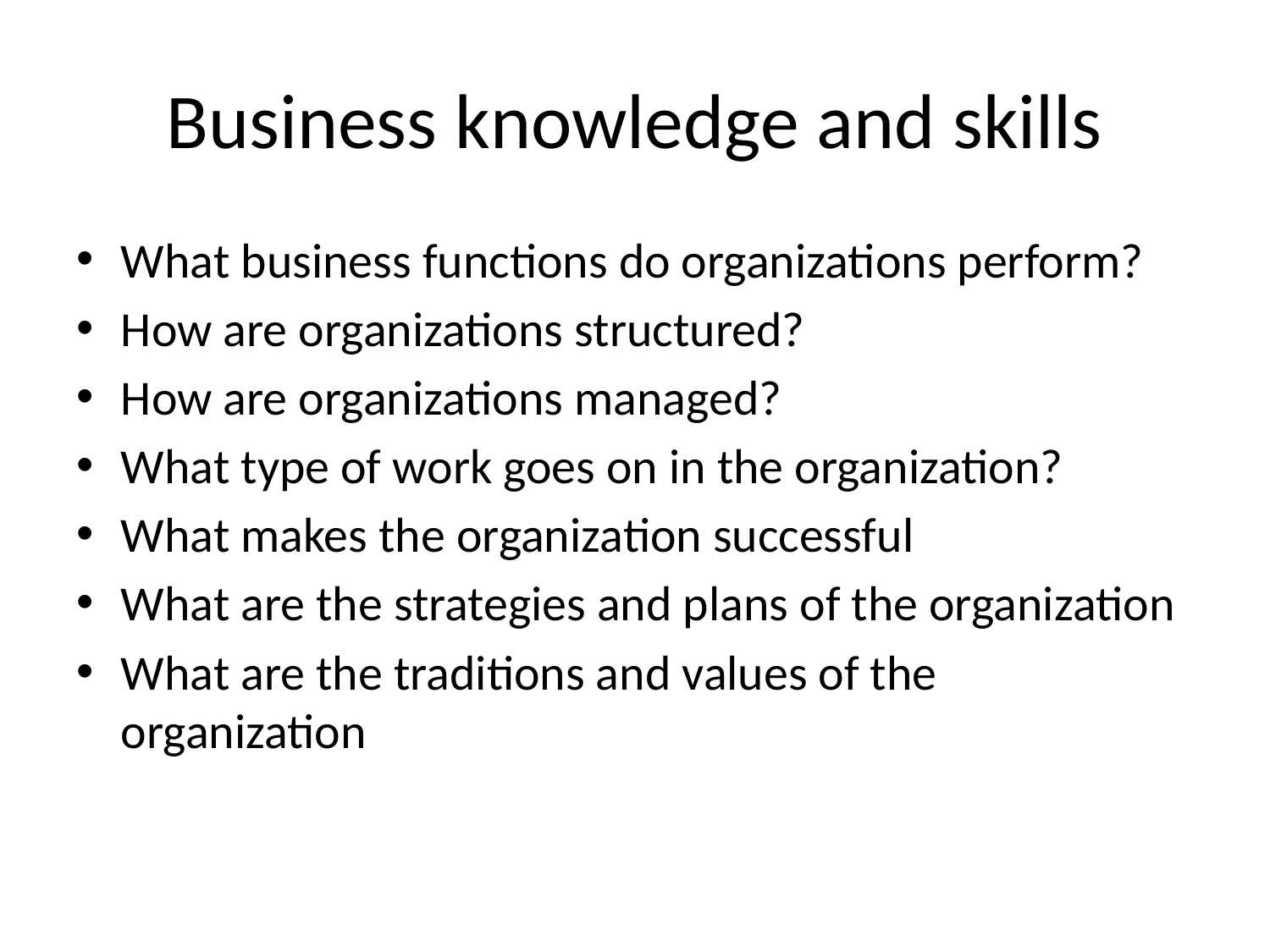

# Business knowledge and skills
What business functions do organizations perform?
How are organizations structured?
How are organizations managed?
What type of work goes on in the organization?
What makes the organization successful
What are the strategies and plans of the organization
What are the traditions and values of the organization